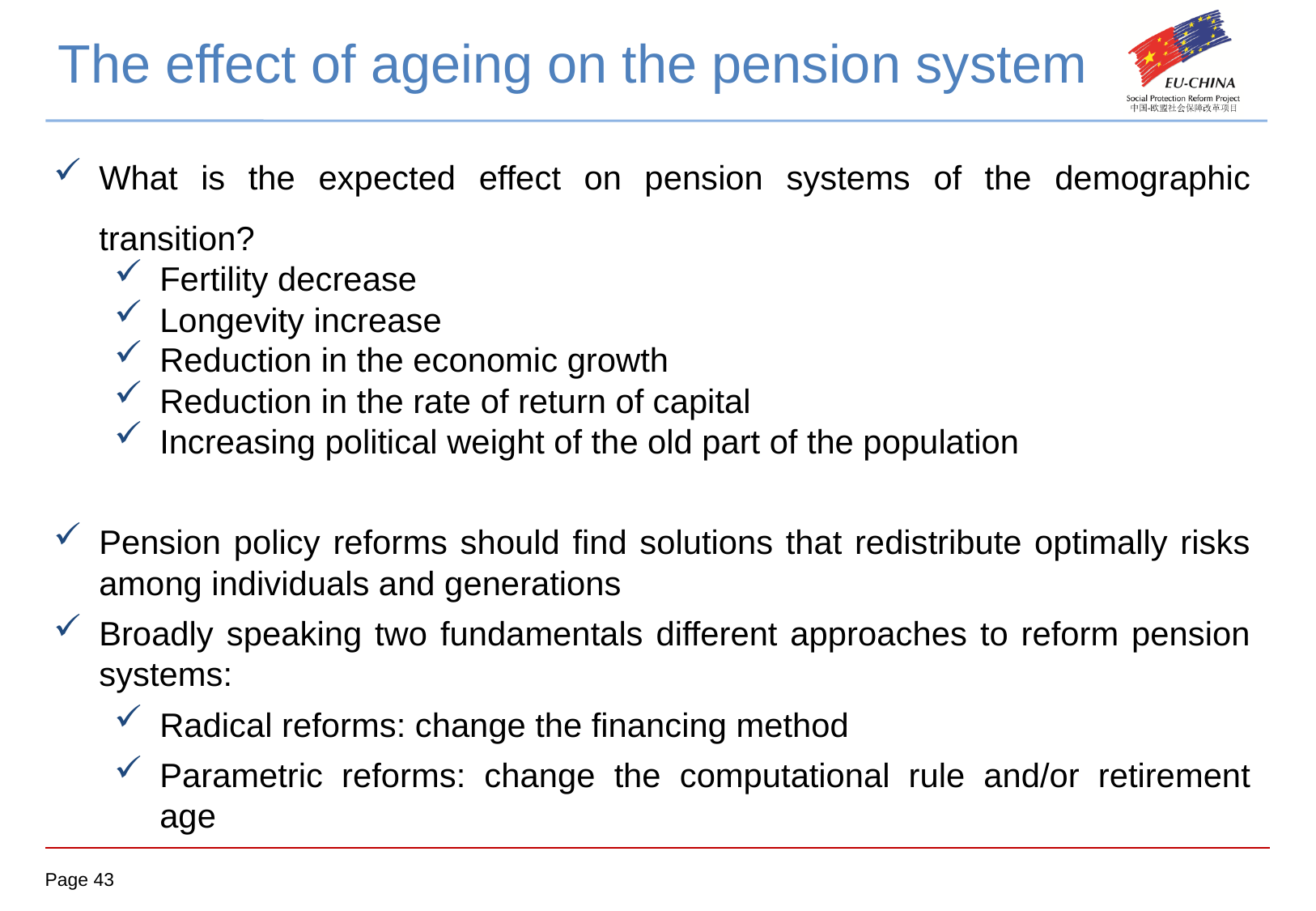

The effect of ageing on the pension system
What is the expected effect on pension systems of the demographic transition?
Fertility decrease
Longevity increase
Reduction in the economic growth
Reduction in the rate of return of capital
Increasing political weight of the old part of the population

Pension policy reforms should find solutions that redistribute optimally risks among individuals and generations
Broadly speaking two fundamentals different approaches to reform pension systems:
Radical reforms: change the financing method
Parametric reforms: change the computational rule and/or retirement age